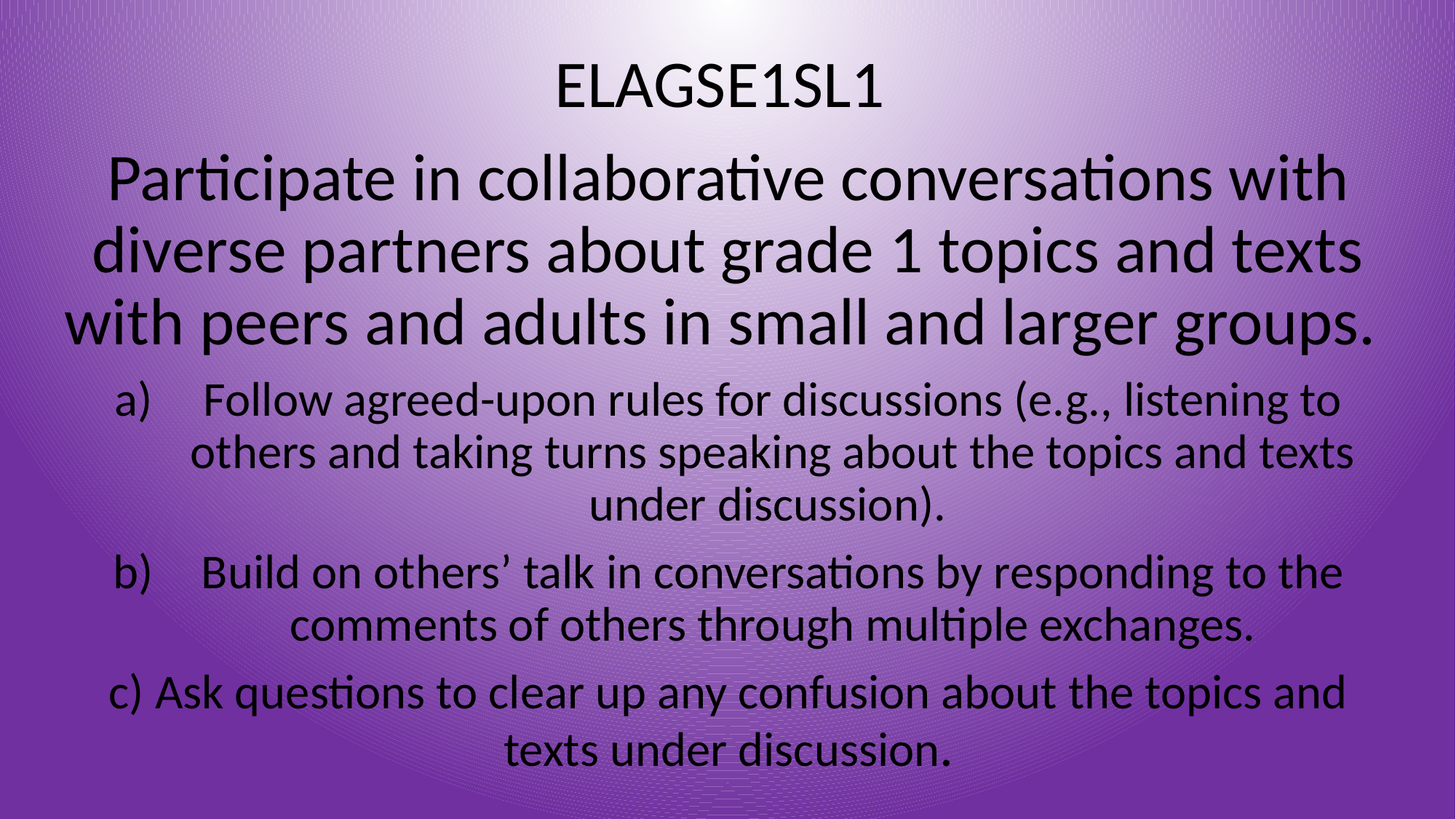

# ELAGSE1SL1
Participate in collaborative conversations with diverse partners about grade 1 topics and texts with peers and adults in small and larger groups.
Follow agreed-upon rules for discussions (e.g., listening to others and taking turns speaking about the topics and texts under discussion).
Build on others’ talk in conversations by responding to the comments of others through multiple exchanges.
c) Ask questions to clear up any confusion about the topics and texts under discussion.